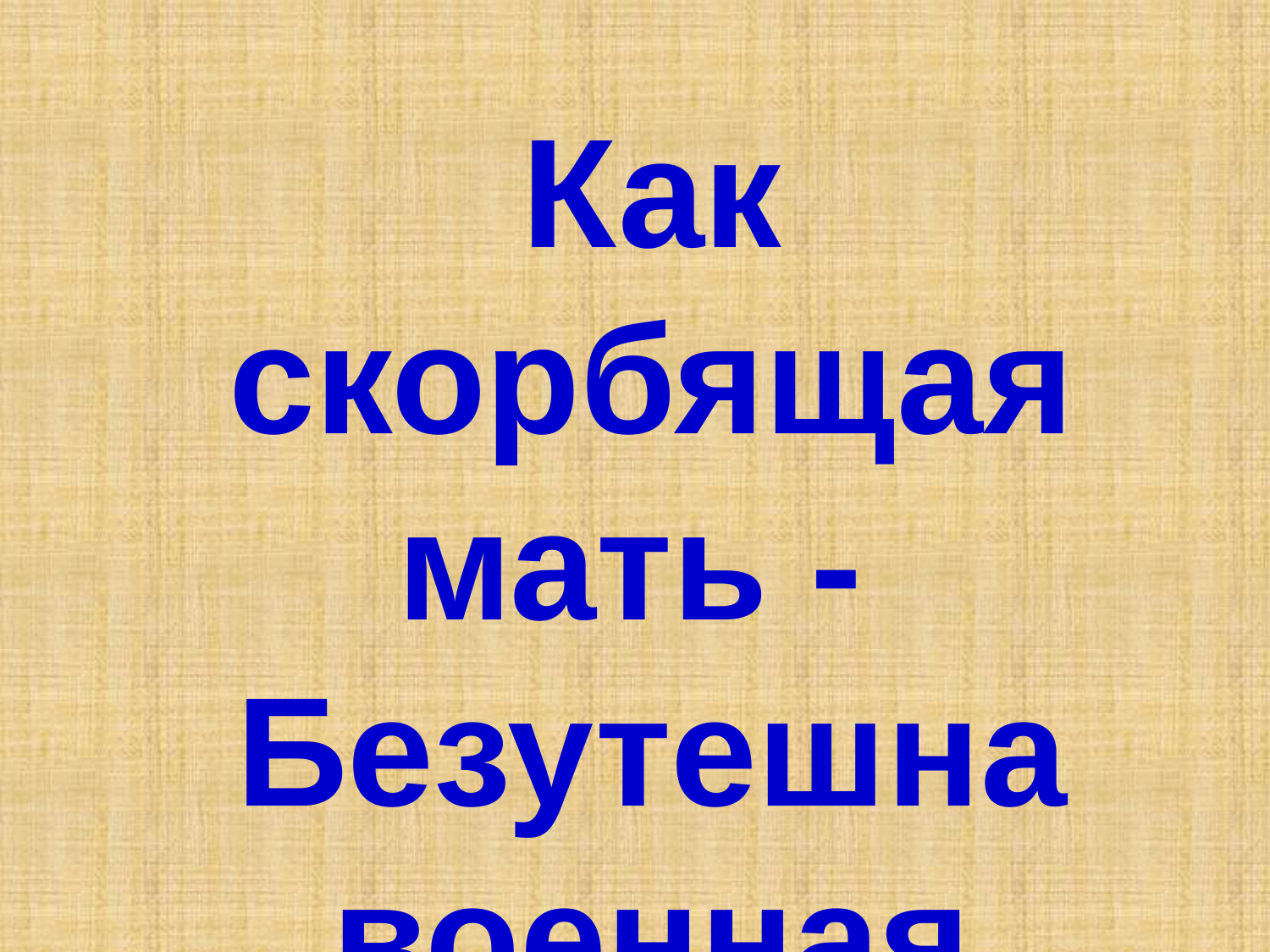

Как скорбящая мать -
Безутешна военная память